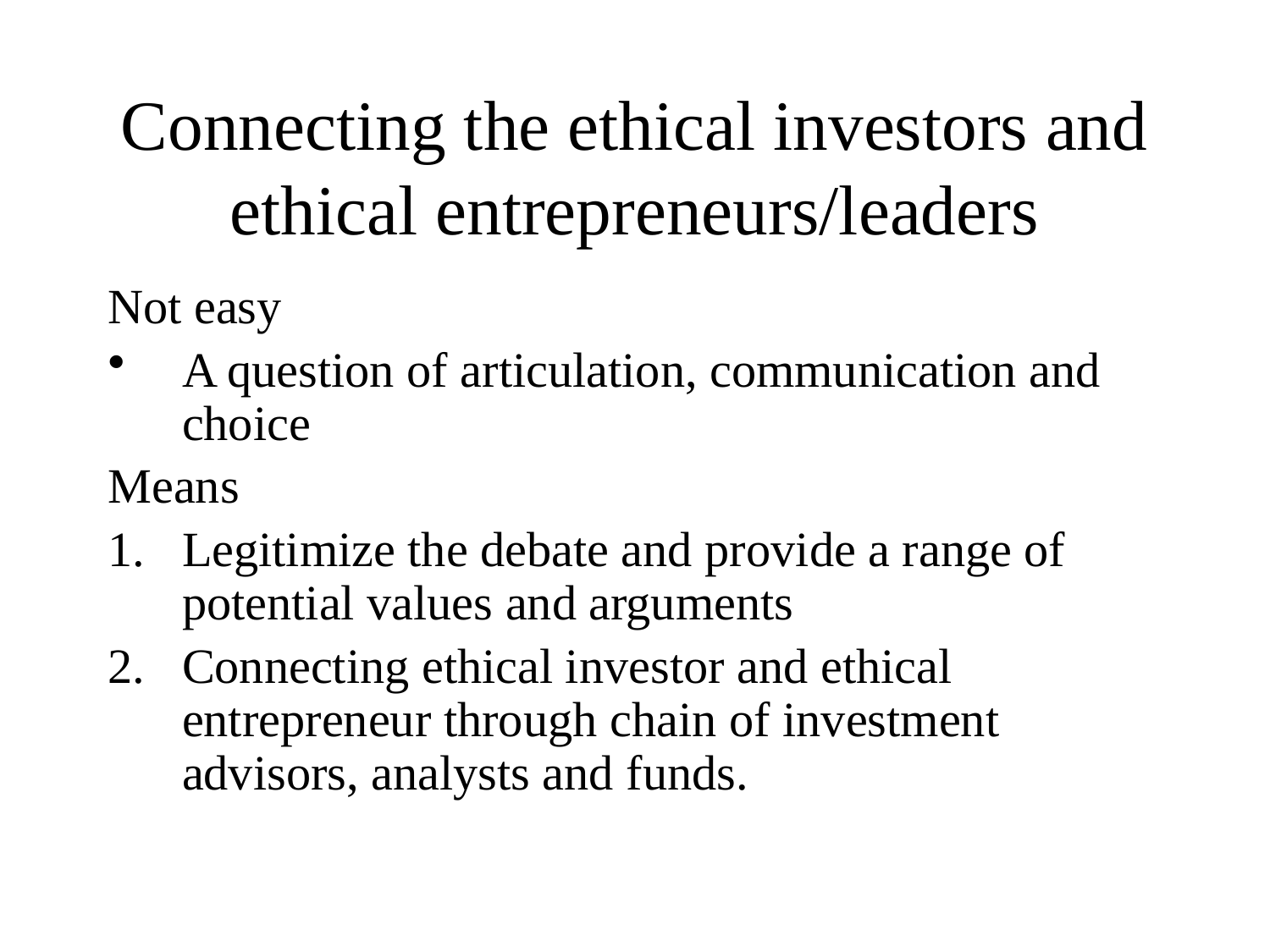

# Connecting the ethical investors and ethical entrepreneurs/leaders
Not easy
A question of articulation, communication and choice
Means
Legitimize the debate and provide a range of potential values and arguments
Connecting ethical investor and ethical entrepreneur through chain of investment advisors, analysts and funds.